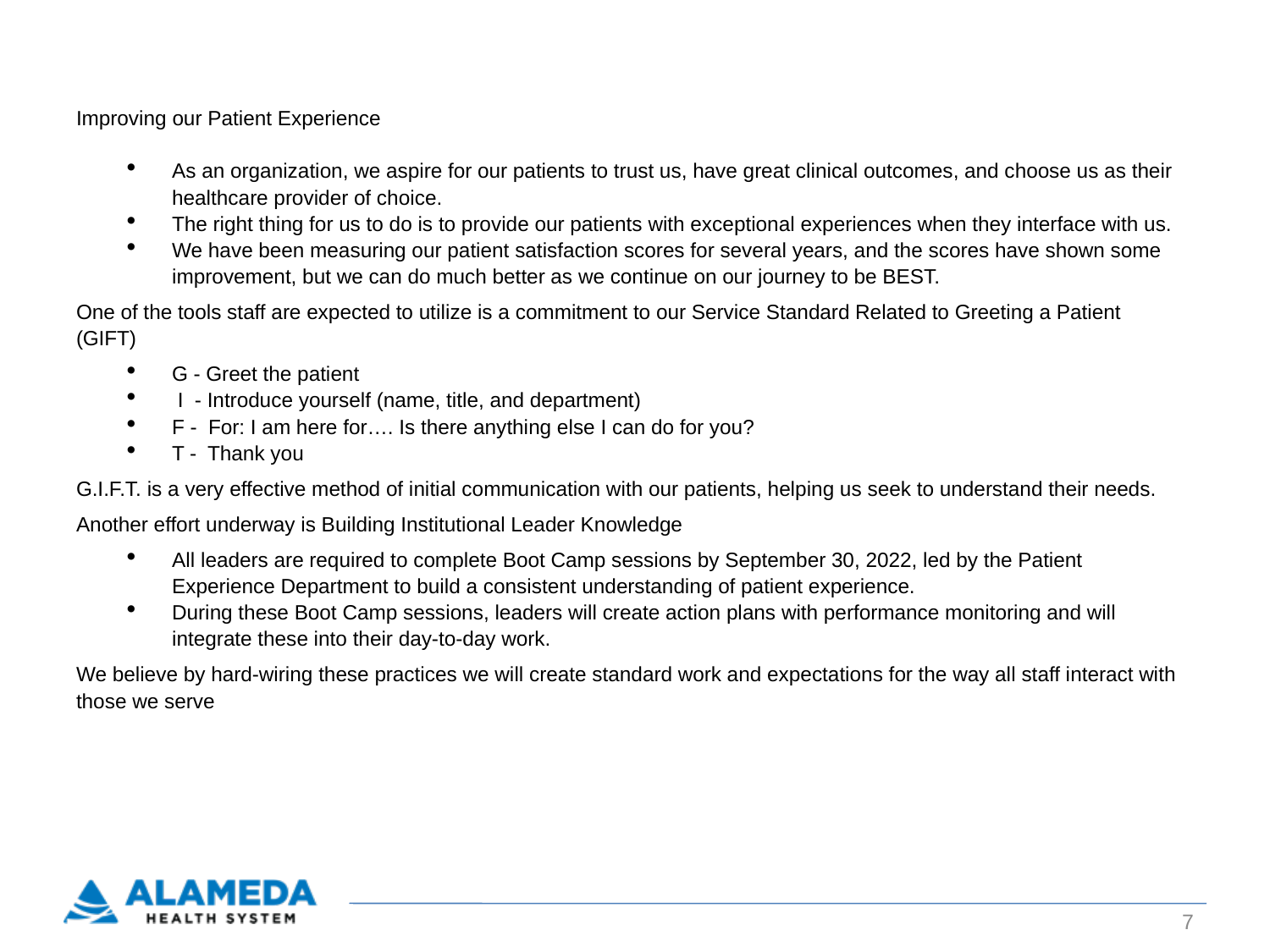

Improving our Patient Experience

As an organization, we aspire for our patients to trust us, have great clinical outcomes, and choose us as their healthcare provider of choice.
The right thing for us to do is to provide our patients with exceptional experiences when they interface with us.
We have been measuring our patient satisfaction scores for several years, and the scores have shown some improvement, but we can do much better as we continue on our journey to be BEST.
One of the tools staff are expected to utilize is a commitment to our Service Standard Related to Greeting a Patient (GIFT)
G - Greet the patient
 I  - Introduce yourself (name, title, and department)
F -  For: I am here for…. Is there anything else I can do for you?
T -  Thank you
G.I.F.T. is a very effective method of initial communication with our patients, helping us seek to understand their needs.
Another effort underway is Building Institutional Leader Knowledge
All leaders are required to complete Boot Camp sessions by September 30, 2022, led by the Patient Experience Department to build a consistent understanding of patient experience.
During these Boot Camp sessions, leaders will create action plans with performance monitoring and will integrate these into their day-to-day work.
We believe by hard-wiring these practices we will create standard work and expectations for the way all staff interact with those we serve

7